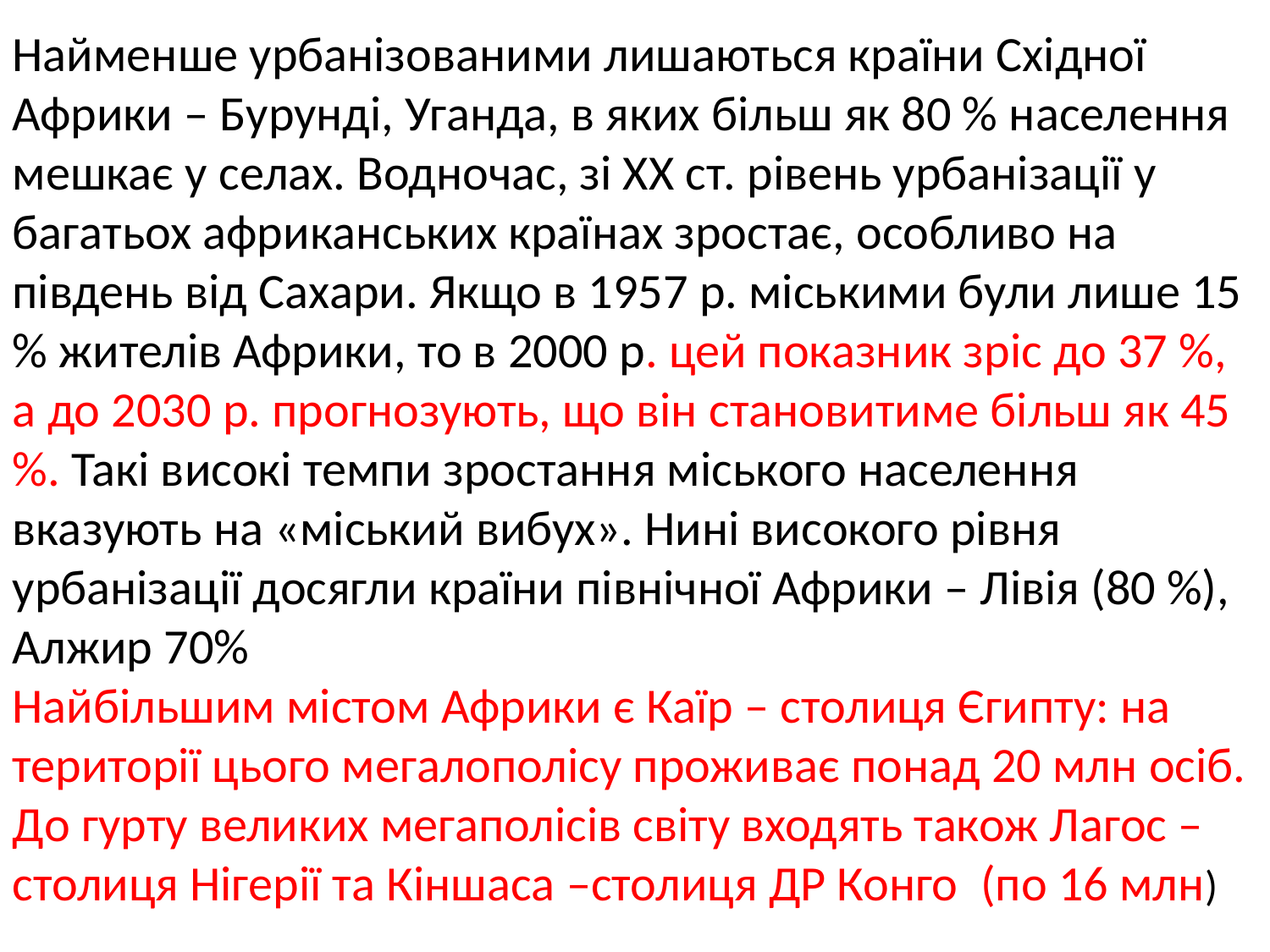

Найменше урбанізованими лишаються країни Східної Африки – Бурунді, Уганда, в яких більш як 80 % населення мешкає у селах. Водночас, зі ХХ ст. рівень урбанізації у багатьох африканських країнах зростає, особливо на південь від Сахари. Якщо в 1957 р. міськими були лише 15 % жителів Африки, то в 2000 р. цей показник зріс до 37 %, а до 2030 р. прогнозують, що він становитиме більш як 45 %. Такі високі темпи зростання міського населення вказують на «міський вибух». Нині високого рівня урбанізації досягли країни північної Африки – Лівія (80 %), Алжир 70%
Найбільшим містом Африки є Каїр – столиця Єгипту: на території цього мегалополісу проживає понад 20 млн осіб. До гурту великих мегаполісів світу входять також Лагос – столиця Нігерії та Кіншаса –столиця ДР Конго  (по 16 млн)